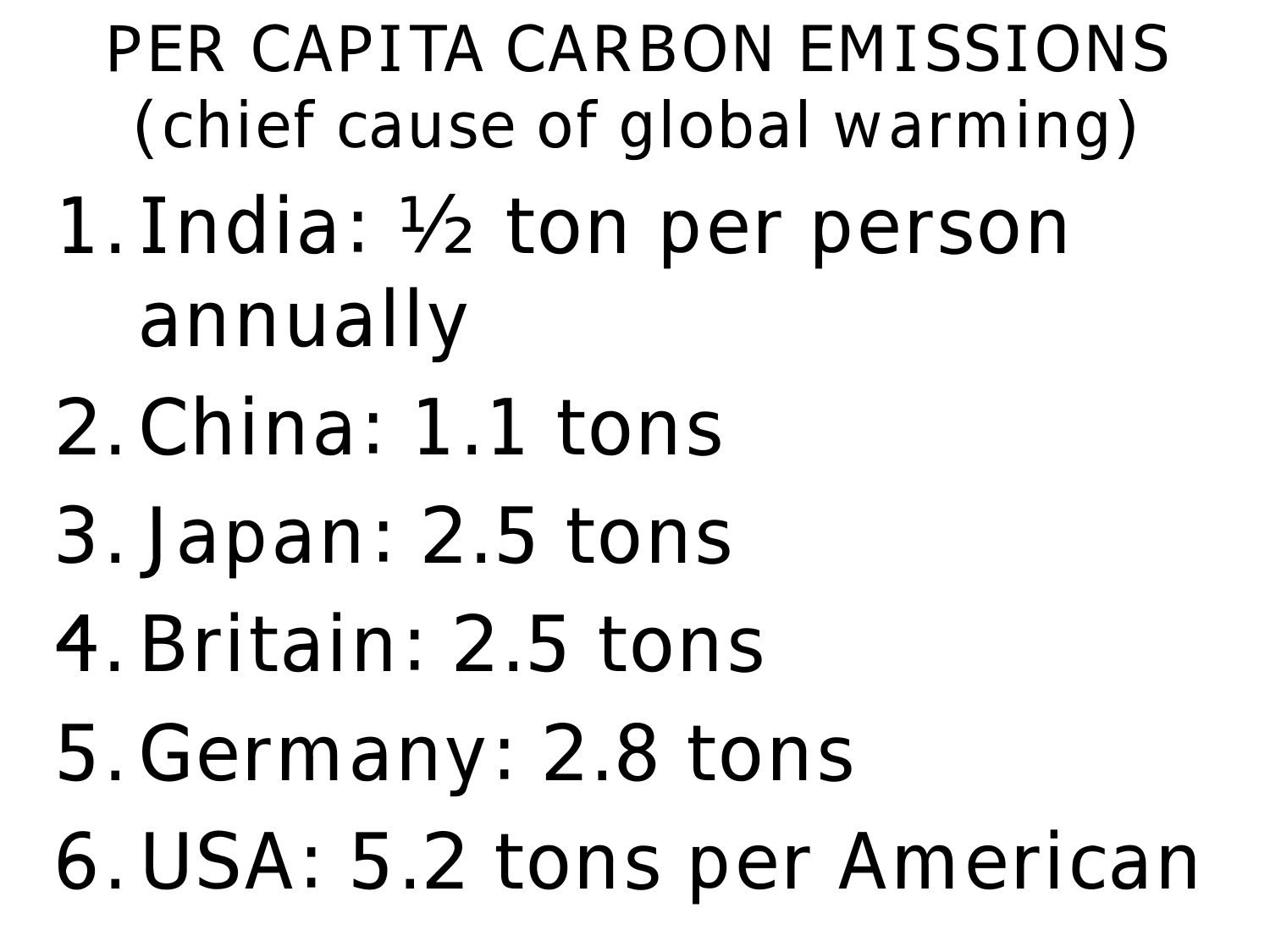

# PER CAPITA CARBON EMISSIONS (chief cause of global warming)
India: ½ ton per person annually
China: 1.1 tons
Japan: 2.5 tons
Britain: 2.5 tons
Germany: 2.8 tons
USA: 5.2 tons per American